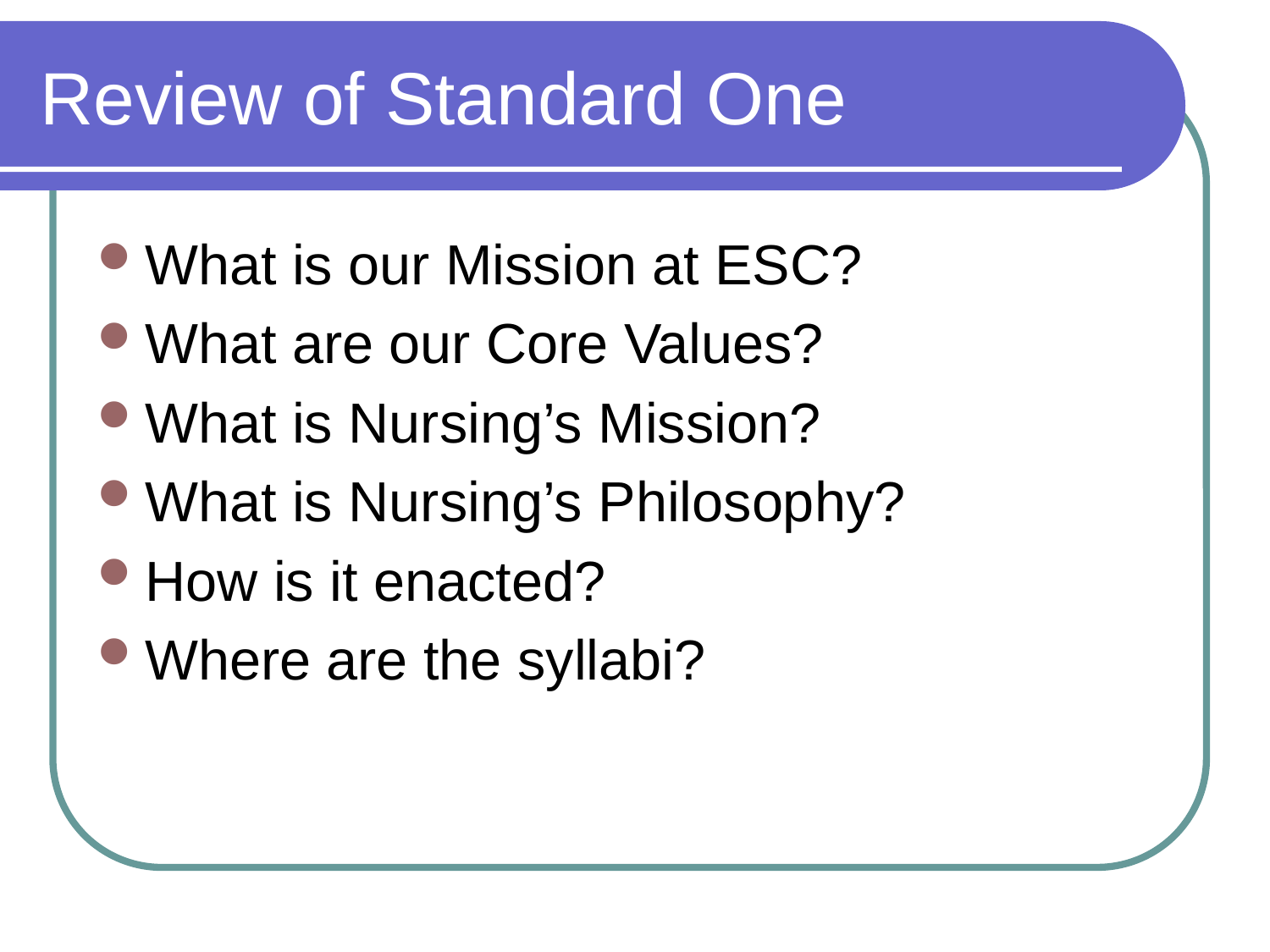

# Review of Standard One
What is our Mission at ESC?
What are our Core Values?
What is Nursing’s Mission?
What is Nursing’s Philosophy?
How is it enacted?
Where are the syllabi?